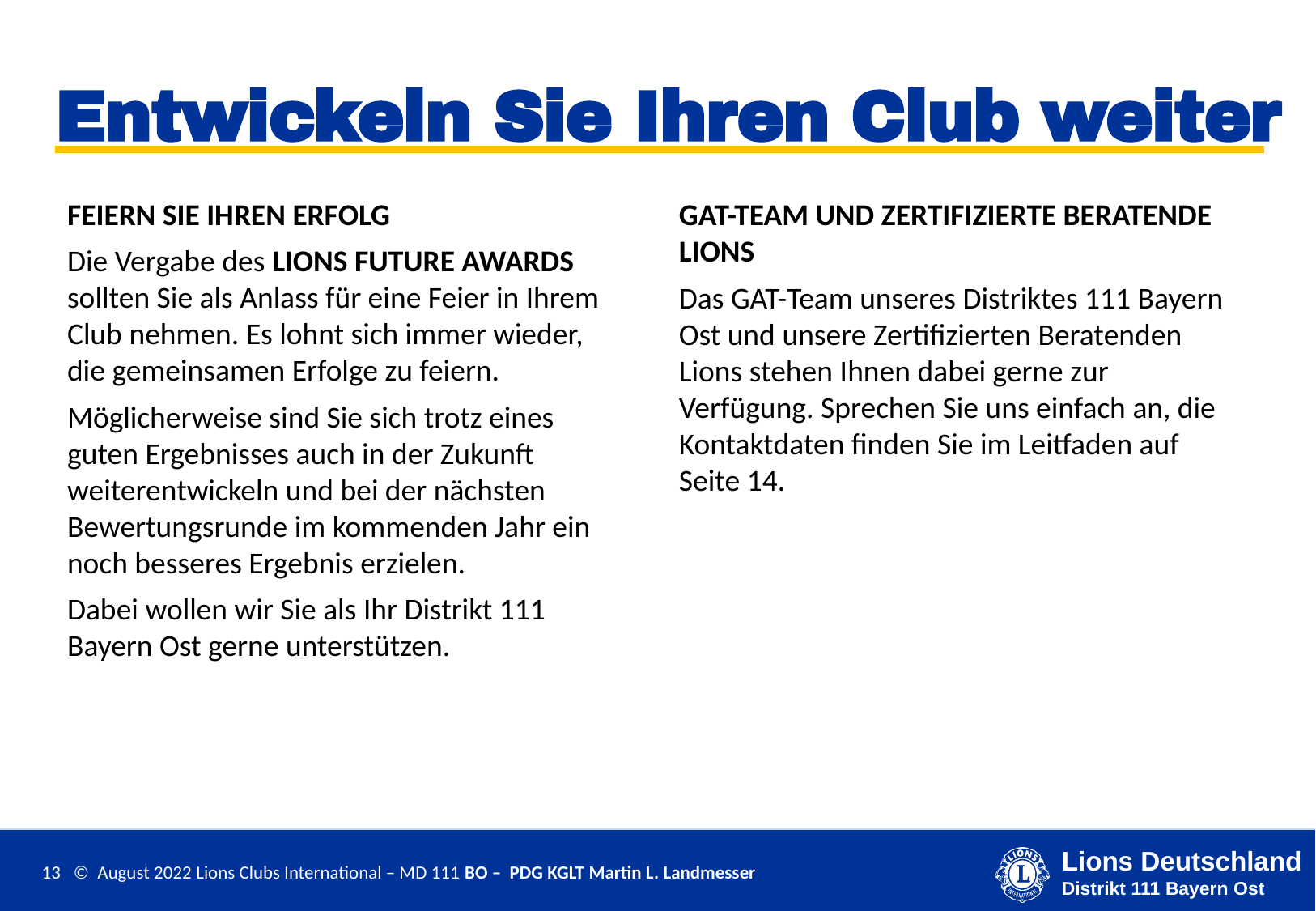

Entwickeln Sie Ihren Club weiter
FEIERN SIE IHREN ERFOLG
Die Vergabe des LIONS FUTURE AWARDS sollten Sie als Anlass für eine Feier in Ihrem Club nehmen. Es lohnt sich immer wieder, die gemeinsamen Erfolge zu feiern.
Möglicherweise sind Sie sich trotz eines guten Ergebnisses auch in der Zukunft weiterentwickeln und bei der nächsten Bewertungsrunde im kommenden Jahr ein noch besseres Ergebnis erzielen.
Dabei wollen wir Sie als Ihr Distrikt 111 Bayern Ost gerne unterstützen.

GAT-TEAM UND ZERTIFIZIERTE BERATENDE LIONS
Das GAT-Team unseres Distriktes 111 Bayern Ost und unsere Zertifizierten Beratenden Lions stehen Ihnen dabei gerne zur Verfügung. Sprechen Sie uns einfach an, die Kontaktdaten finden Sie im Leitfaden auf Seite 14.